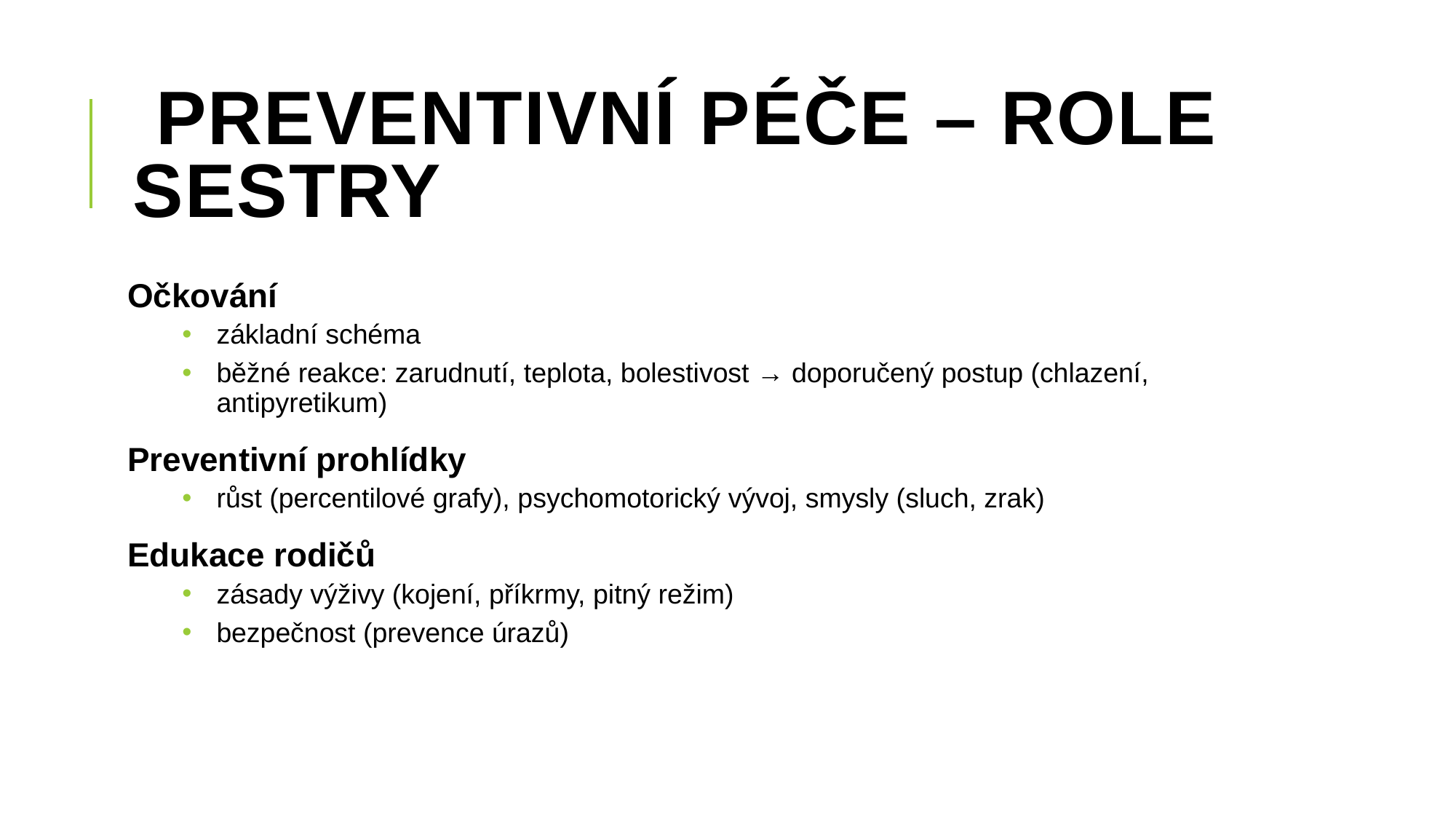

# Preventivní péče – role sestry
Očkování
základní schéma
běžné reakce: zarudnutí, teplota, bolestivost → doporučený postup (chlazení, antipyretikum)
Preventivní prohlídky
růst (percentilové grafy), psychomotorický vývoj, smysly (sluch, zrak)
Edukace rodičů
zásady výživy (kojení, příkrmy, pitný režim)
bezpečnost (prevence úrazů)